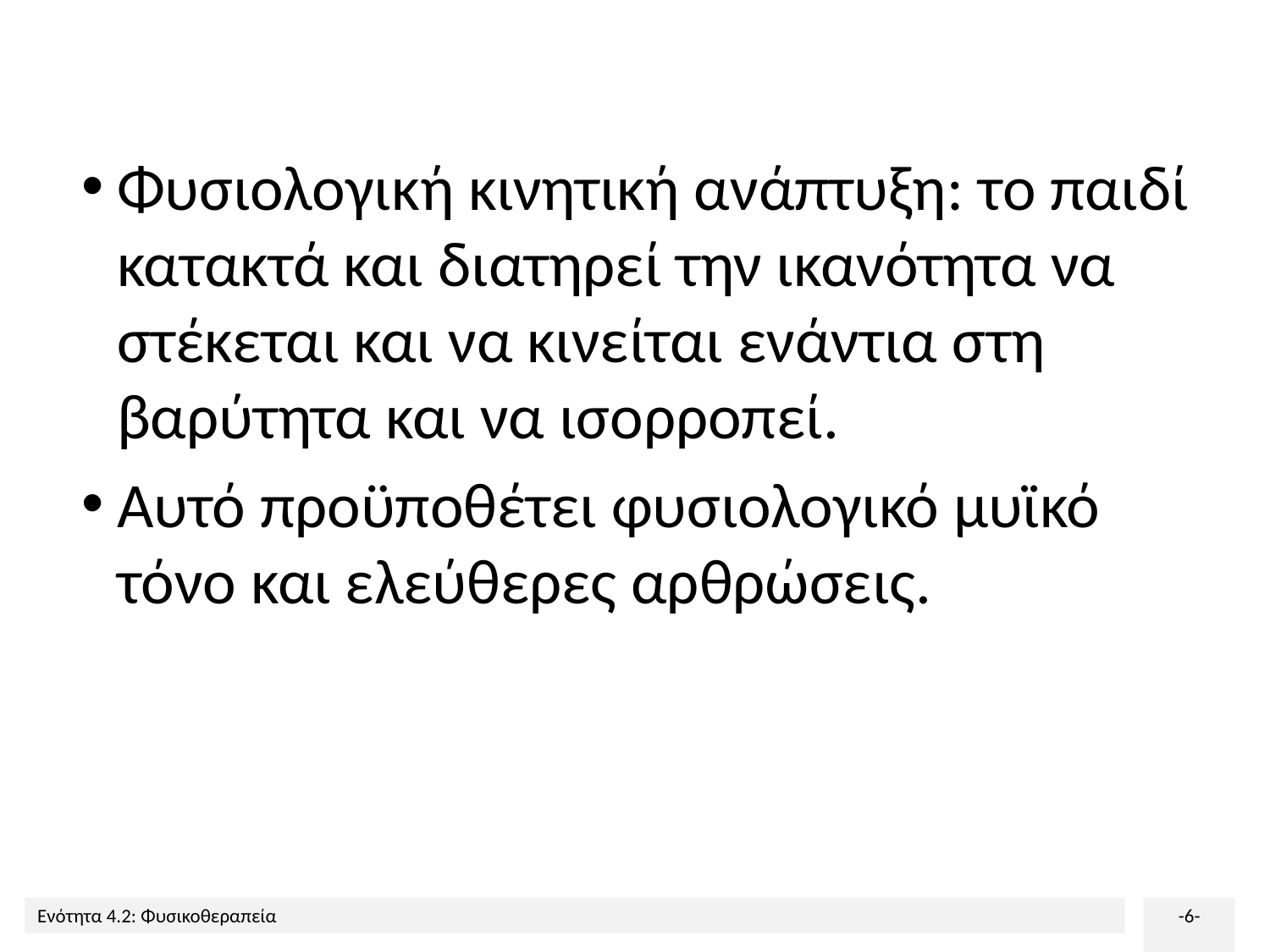

Φυσιολογική κινητική ανάπτυξη: το παιδί κατακτά και διατηρεί την ικανότητα να στέκεται και να κινείται ενάντια στη βαρύτητα και να ισορροπεί.
Αυτό προϋποθέτει φυσιολογικό μυϊκό τόνο και ελεύθερες αρθρώσεις.